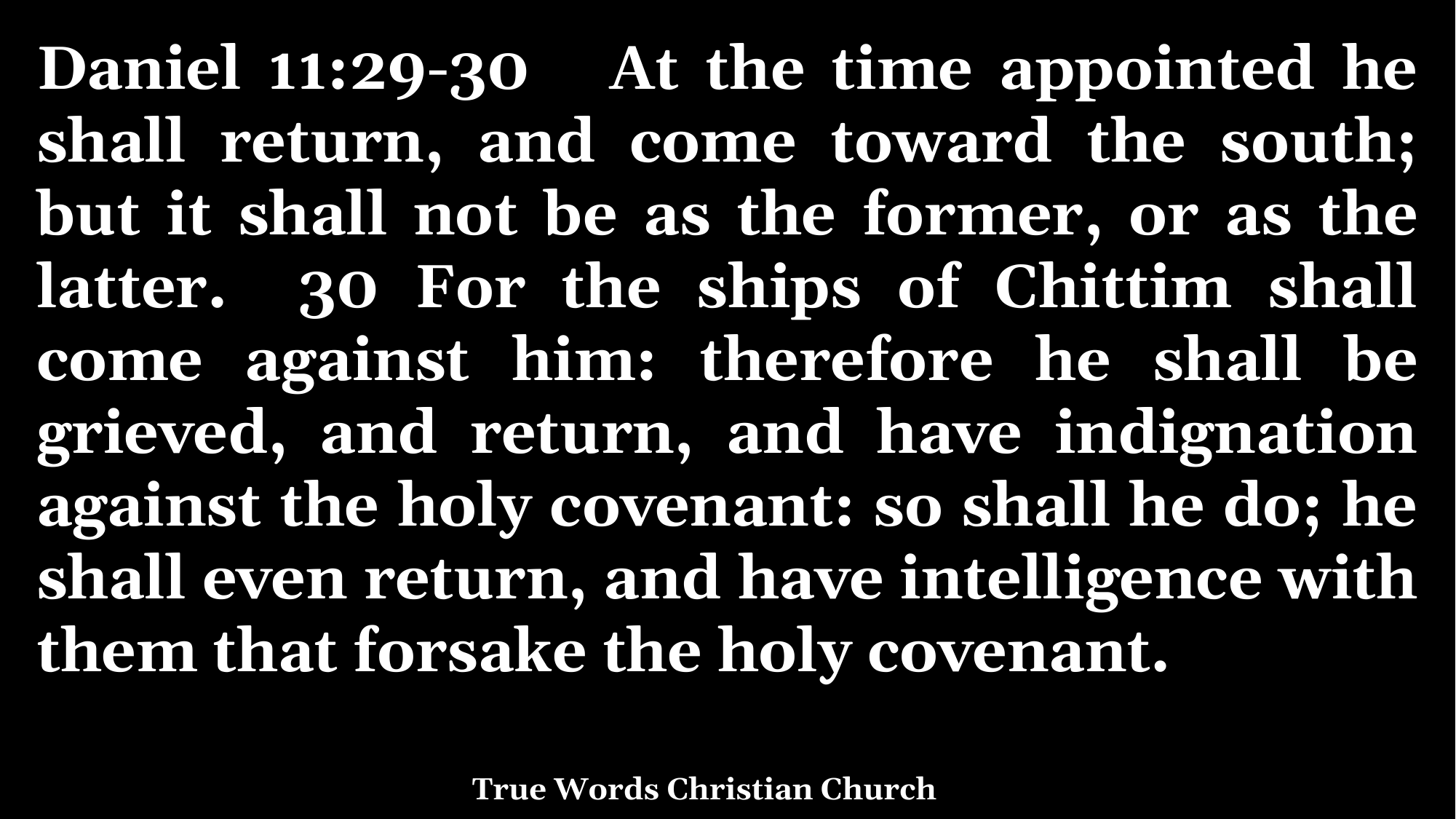

Daniel 11:29-30   At the time appointed he shall return, and come toward the south; but it shall not be as the former, or as the latter.  30 For the ships of Chittim shall come against him: therefore he shall be grieved, and return, and have indignation against the holy covenant: so shall he do; he shall even return, and have intelligence with them that forsake the holy covenant.
True Words Christian Church